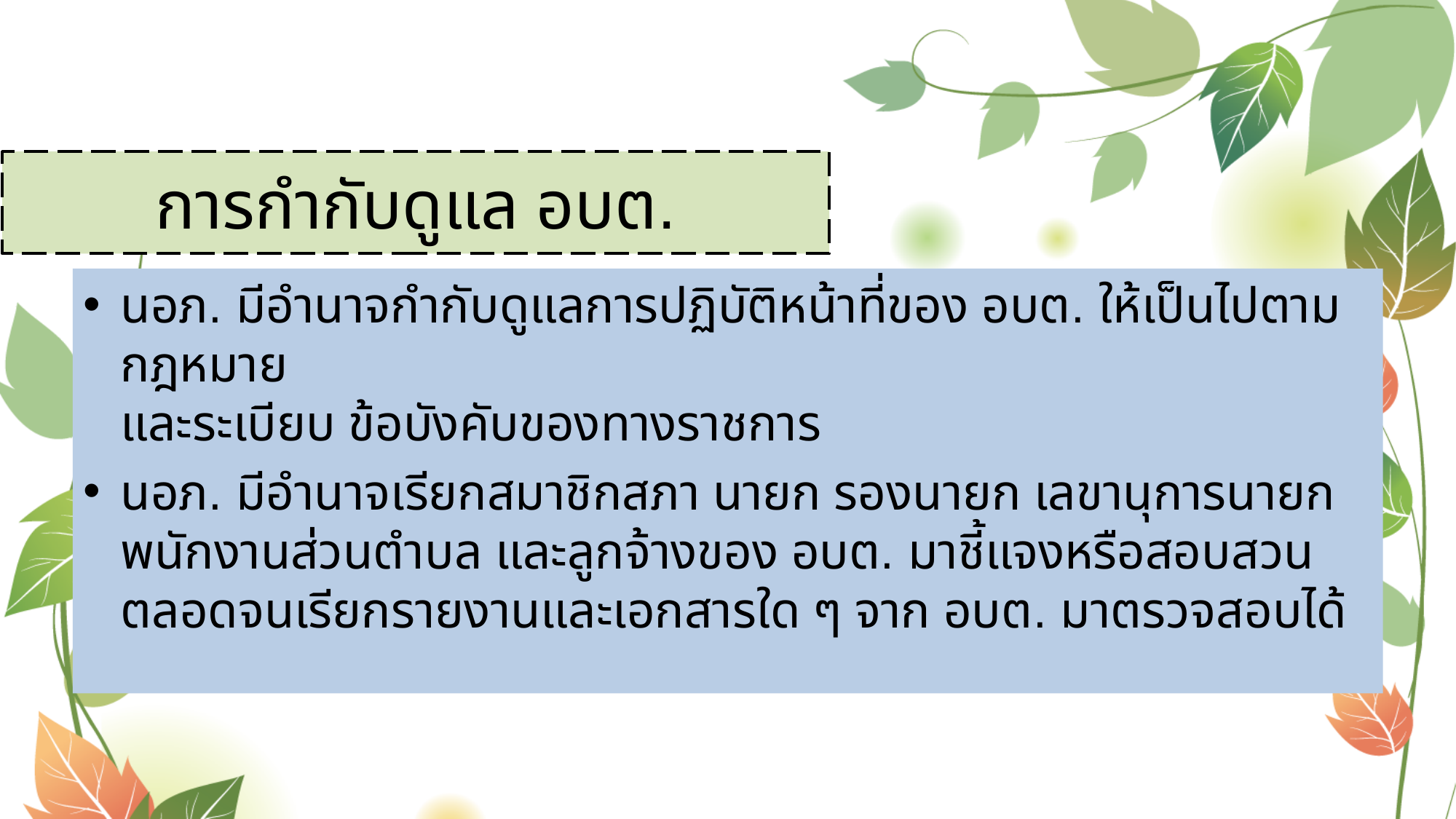

# การกำกับดูแล อบต.
นอภ. มีอำนาจกำกับดูแลการปฏิบัติหน้าที่ของ อบต. ให้เป็นไปตามกฎหมาย
และระเบียบ ข้อบังคับของทางราชการ
นอภ. มีอำนาจเรียกสมาชิกสภา นายก รองนายก เลขานุการนายก พนักงานส่วนตำบล และลูกจ้างของ อบต. มาชี้แจงหรือสอบสวนตลอดจนเรียกรายงานและเอกสารใด ๆ จาก อบต. มาตรวจสอบได้